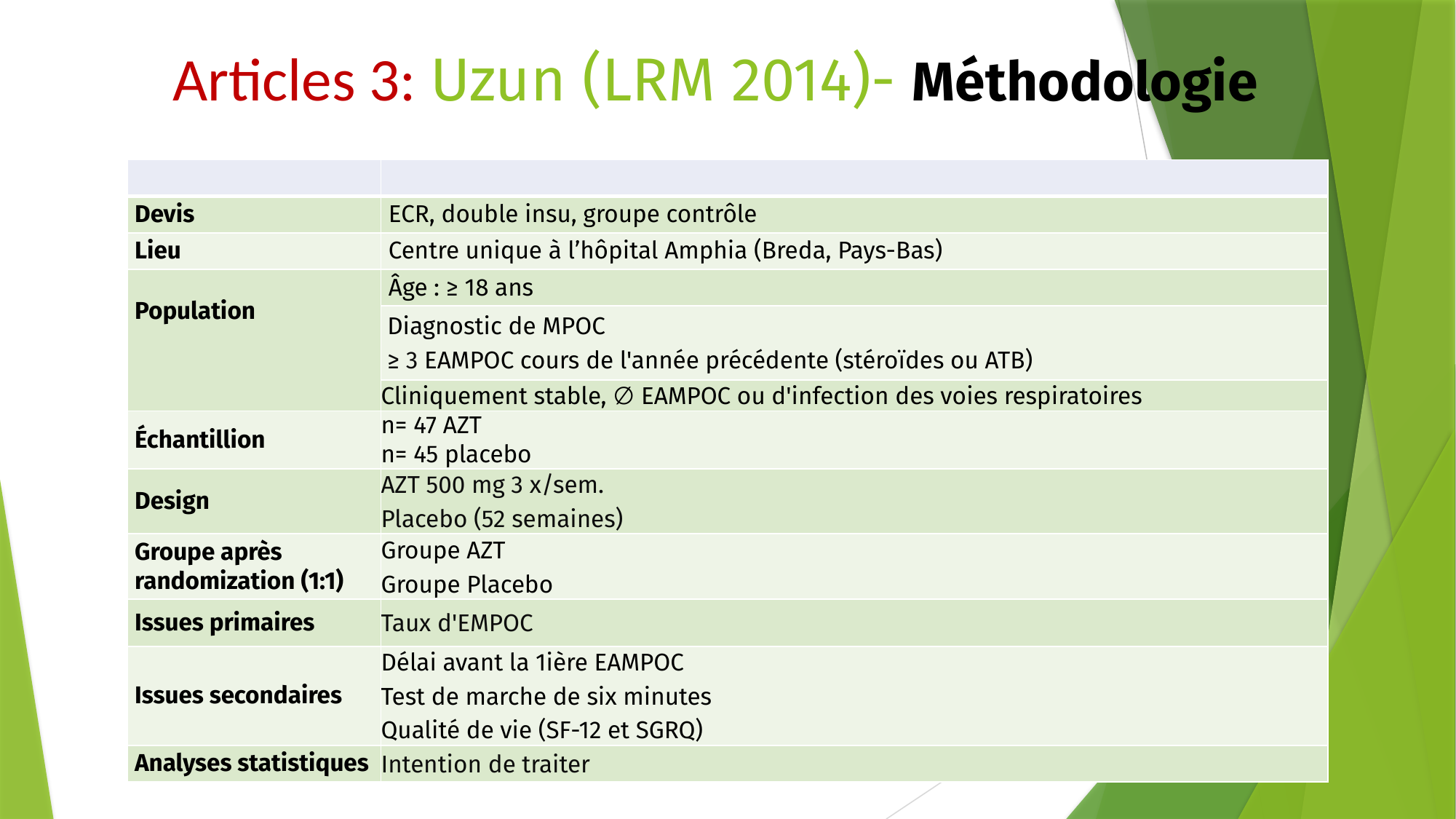

# Articles 3: Uzun (LRM 2014)- Méthodologie
|  |  |
| --- | --- |
| Devis | ECR, double insu, groupe contrôle |
| Lieu | Centre unique à l’hôpital Amphia (Breda, Pays-Bas) |
| Population | Âge : ≥ 18 ans |
|  | Diagnostic de MPOC  ≥ 3 EAMPOC cours de l'année précédente (stéroïdes ou ATB) |
|  | Cliniquement stable, ∅ EAMPOC ou d'infection des voies respiratoires |
| Échantillion | n= 47 AZT n= 45 placebo |
| Design | AZT 500 mg 3 x/sem.  Pla­cebo (52 semaines) |
| Groupe après randomization (1:1) | Groupe AZT Groupe Placebo |
| Issues primaires | Taux d'EMPOC |
| Issues secondaires | Délai avant la 1ière EAMPOC Test de marche de six minutes  Qualité de vie (SF-12 et SGRQ) |
| Analyses statistiques | Intention de traiter |